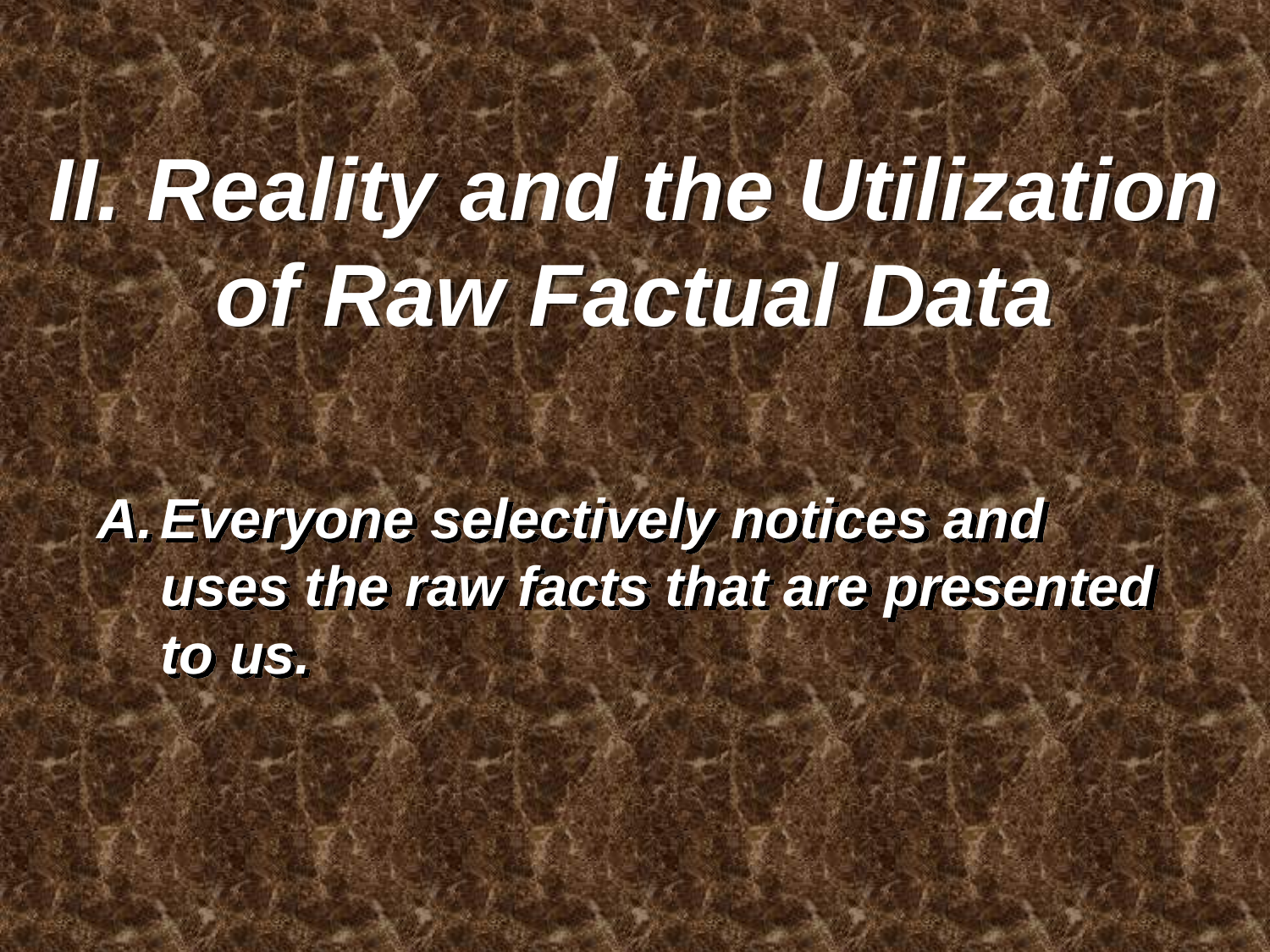

II. Reality and the Utilization of Raw Factual Data

Everyone selectively notices and uses the raw facts that are presented to us.